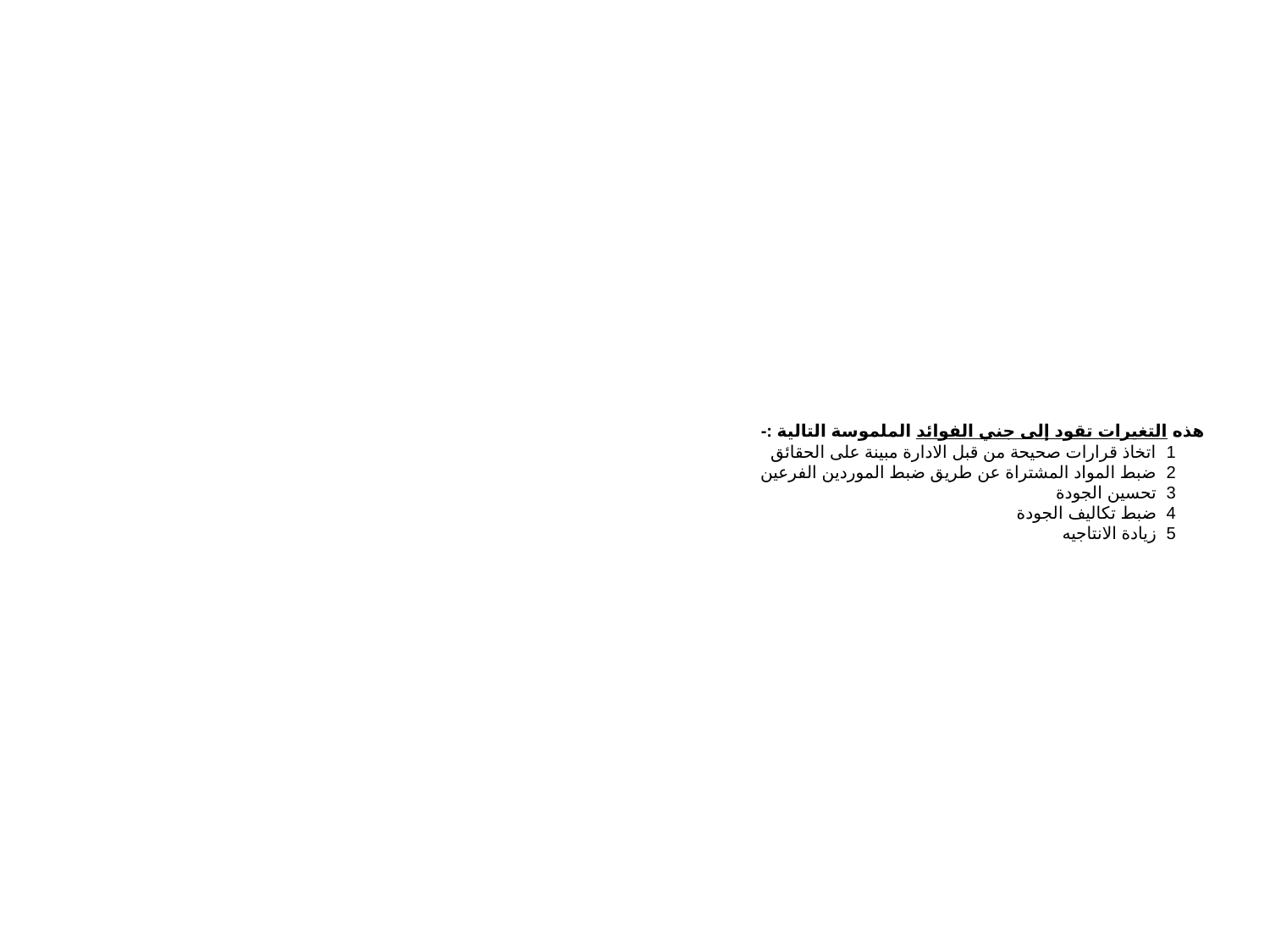

# هذه التغيرات تقود إلى جني الفوائد الملموسة التالية :- 1  اتخاذ قرارات صحيحة من قبل الادارة مبينة على الحقائق 2  ضبط المواد المشتراة عن طريق ضبط الموردين الفرعين 3  تحسين الجودة 4  ضبط تكاليف الجودة 5  زيادة الانتاجيه